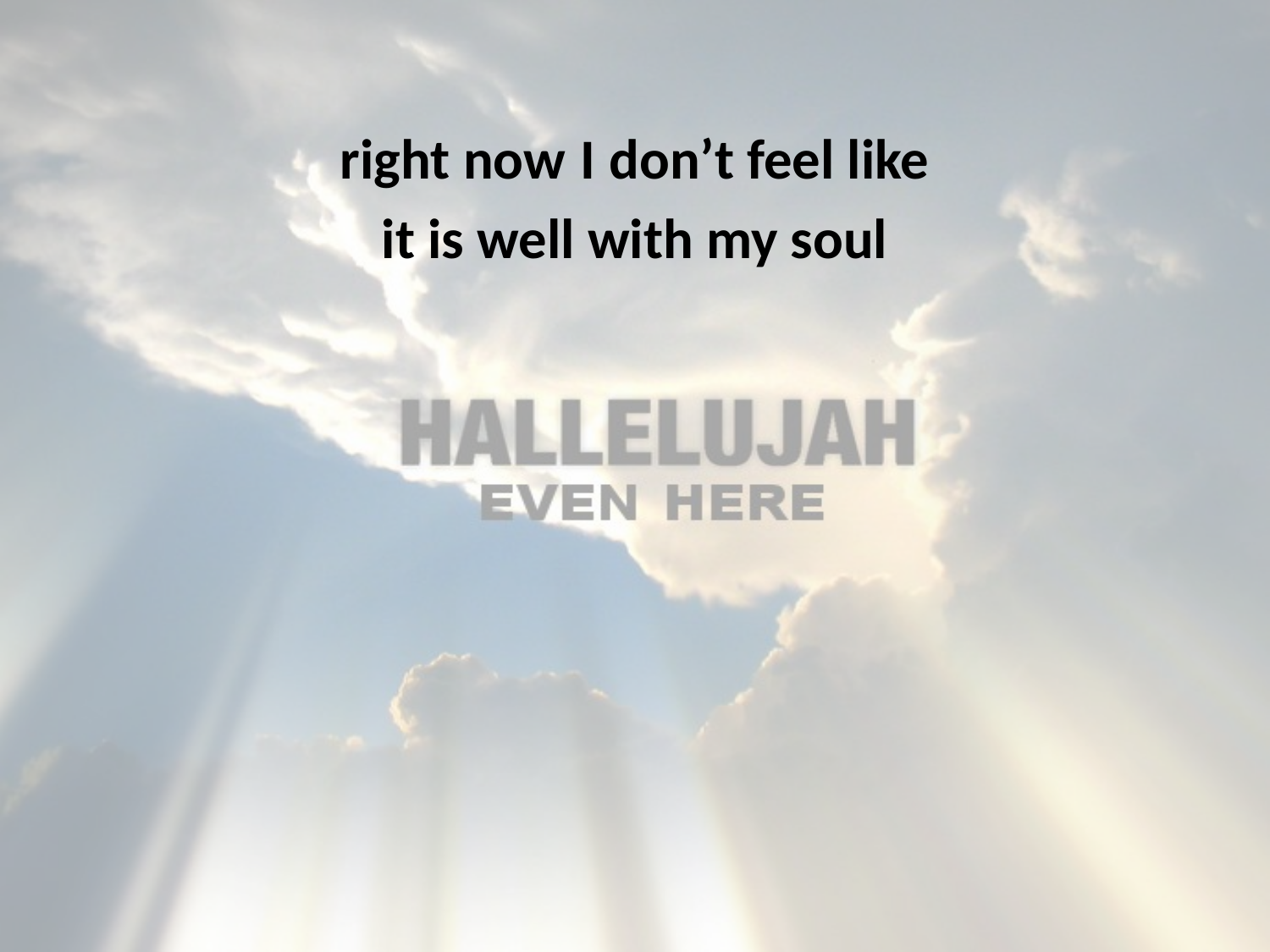

right now I don’t feel like
it is well with my soul